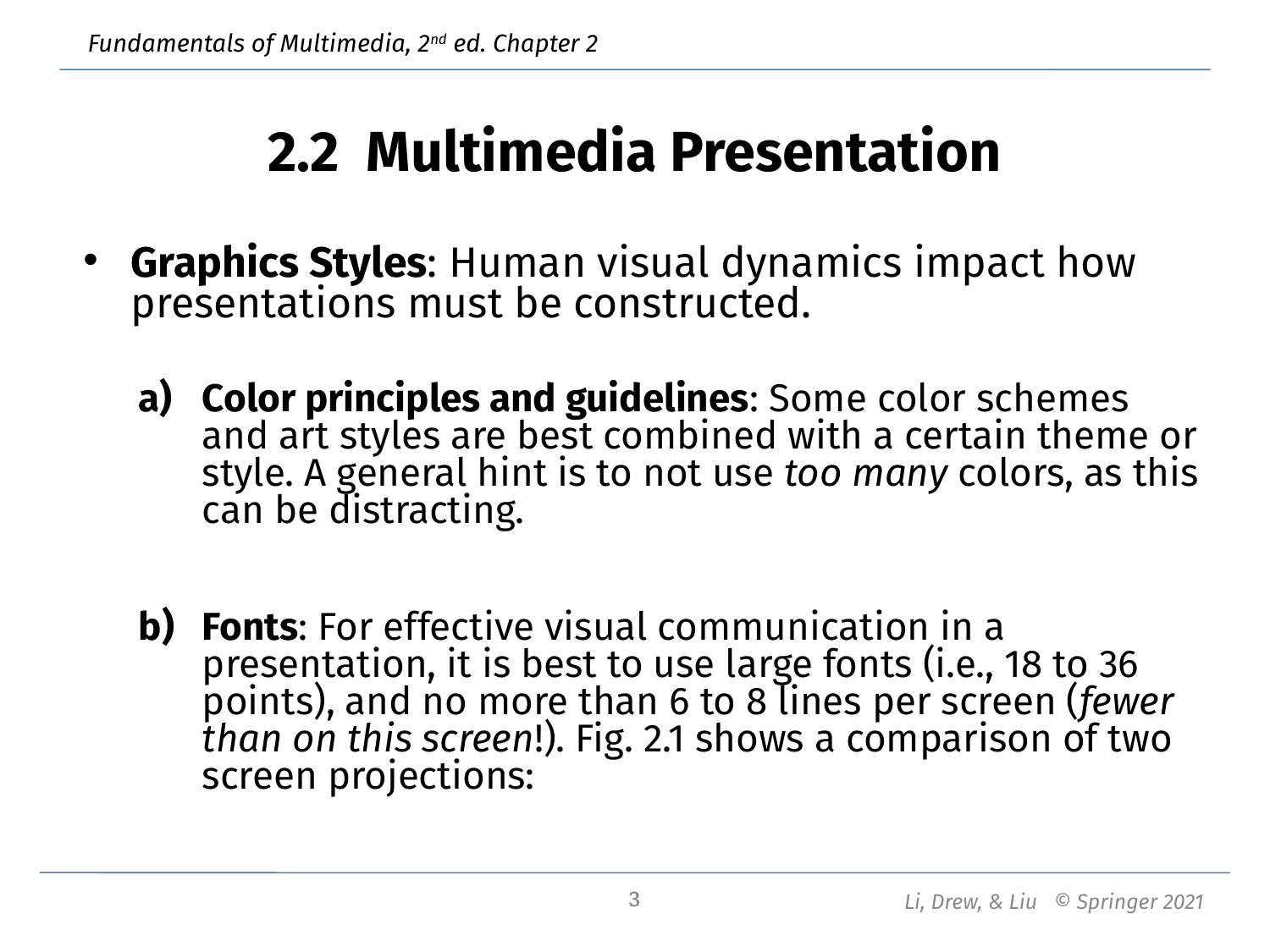

# 2.2  Multimedia Presentation
Graphics Styles: Human visual dynamics impact how presentations must be constructed.

Color principles and guidelines: Some color schemes and art styles are best combined with a certain theme or style. A general hint is to not use too many colors, as this can be distracting.

Fonts: For effective visual communication in a presentation, it is best to use large fonts (i.e., 18 to 36 points), and no more than 6 to 8 lines per screen (fewer than on this screen!). Fig. 2.1 shows a comparison of two screen projections:
3
3
Li, Drew, & Liu   © Springer 2021